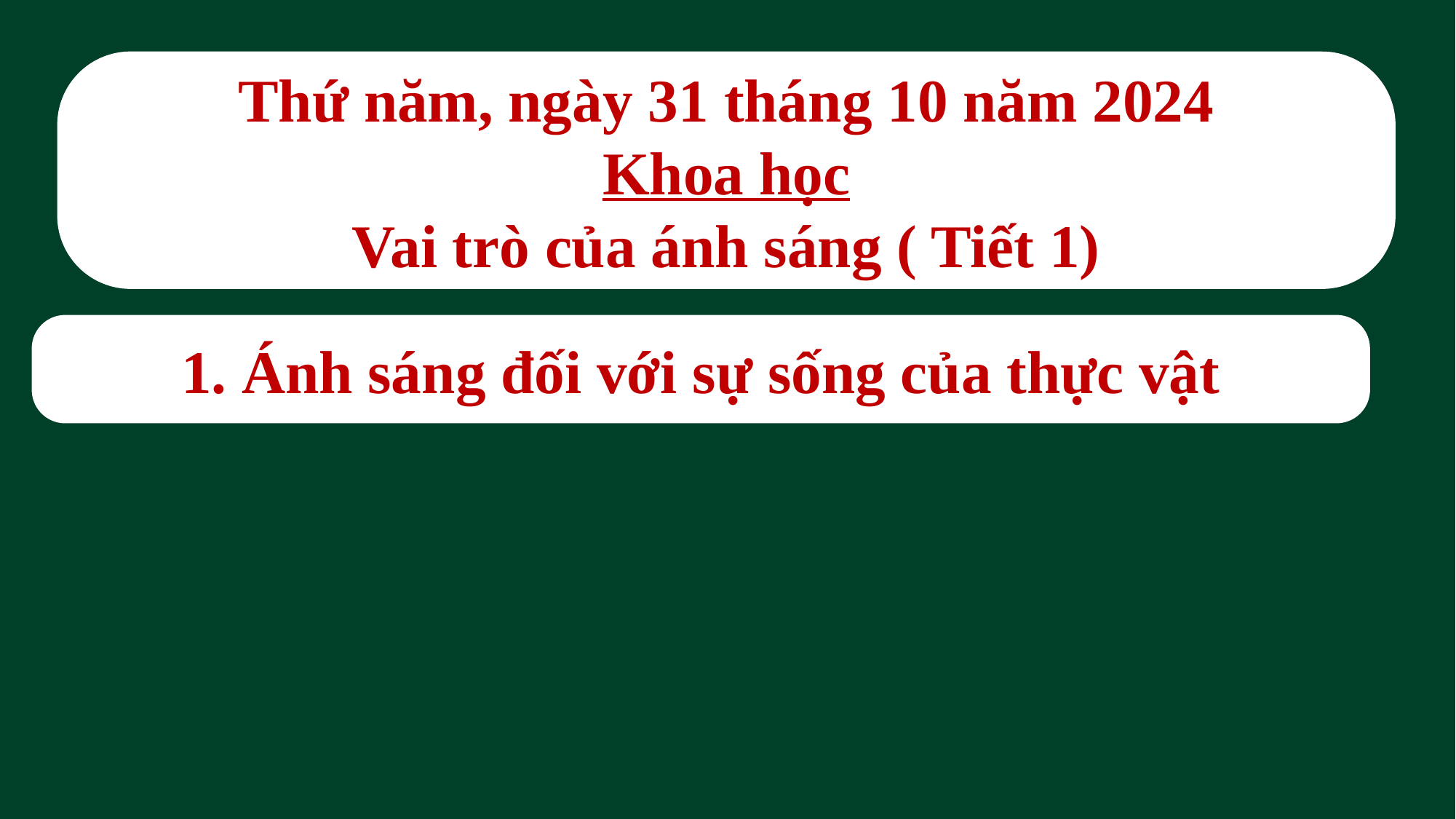

Thứ năm, ngày 31 tháng 10 năm 2024
Khoa học
Vai trò của ánh sáng ( Tiết 1)
1. Ánh sáng đối với sự sống của thực vật